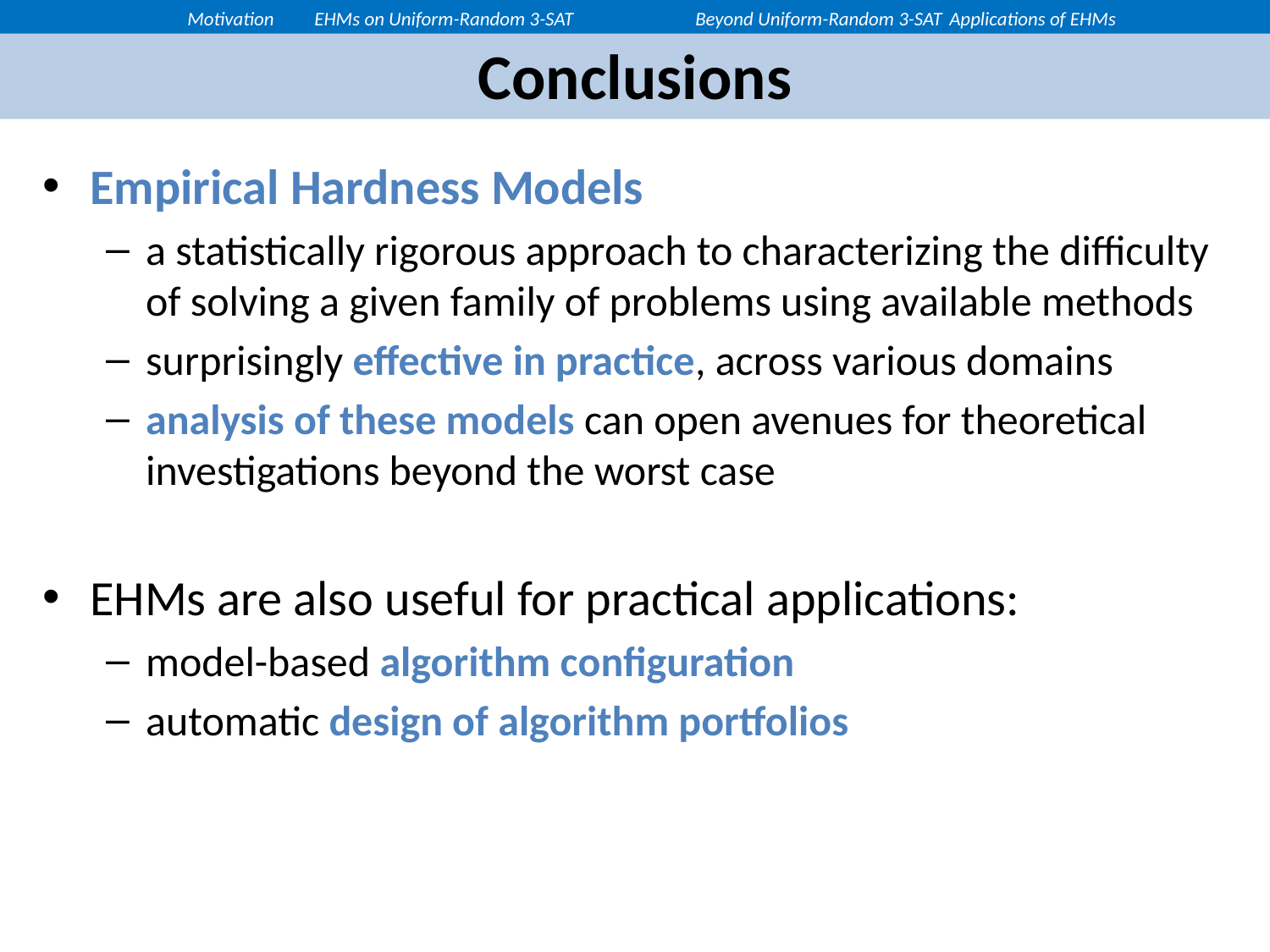

Motivation	EHMs on Uniform-Random 3-SAT	Beyond Uniform-Random 3-SAT	Applications of EHMs
# Conclusions
Empirical Hardness Models
a statistically rigorous approach to characterizing the difficulty of solving a given family of problems using available methods
surprisingly effective in practice, across various domains
analysis of these models can open avenues for theoretical investigations beyond the worst case

EHMs are also useful for practical applications:
model-based algorithm configuration
automatic design of algorithm portfolios